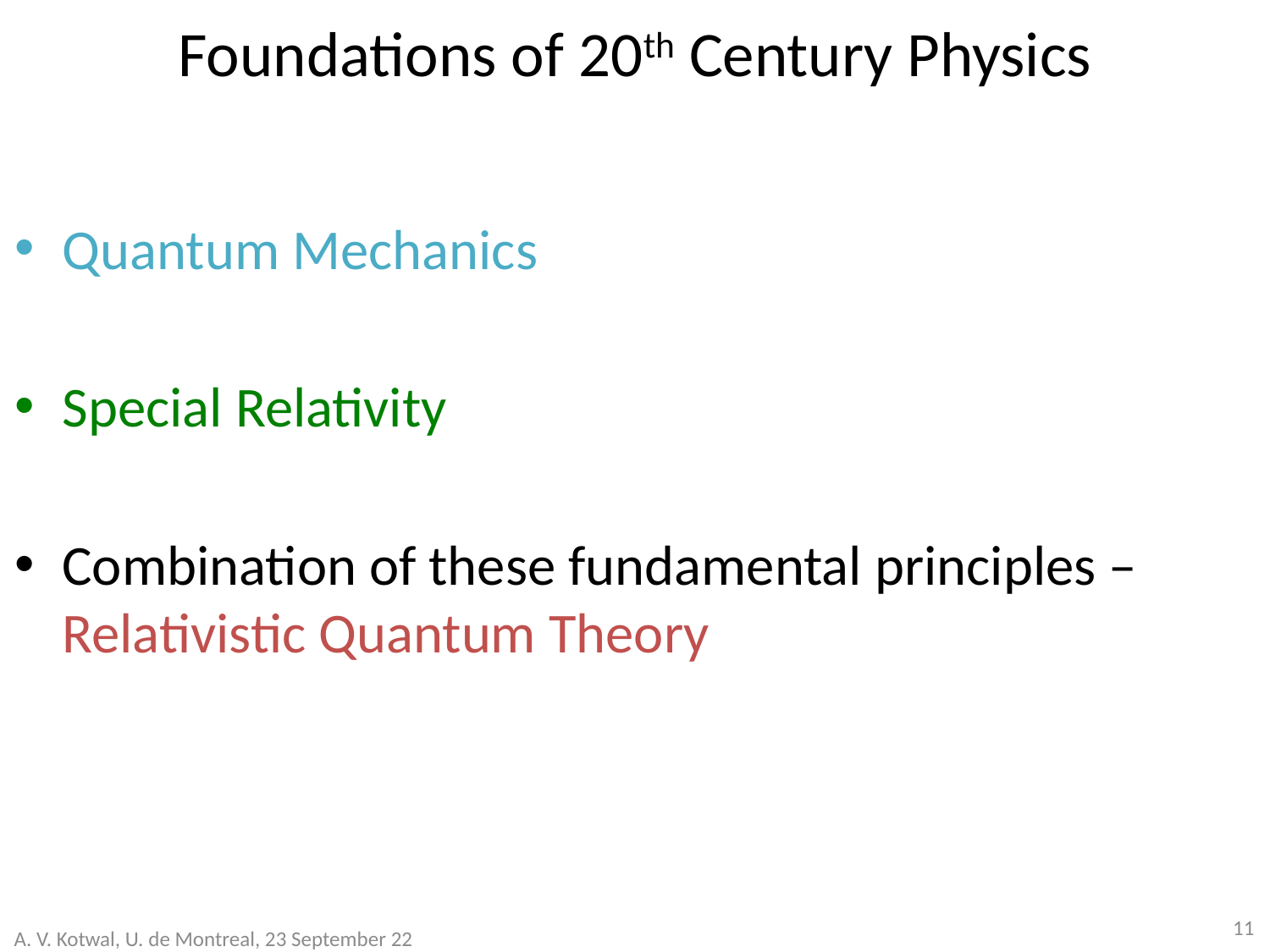

# Foundations of 20th Century Physics

Quantum Mechanics

Special Relativity

Combination of these fundamental principles – Relativistic Quantum Theory
11
A. V. Kotwal, U. de Montreal, 23 September 22